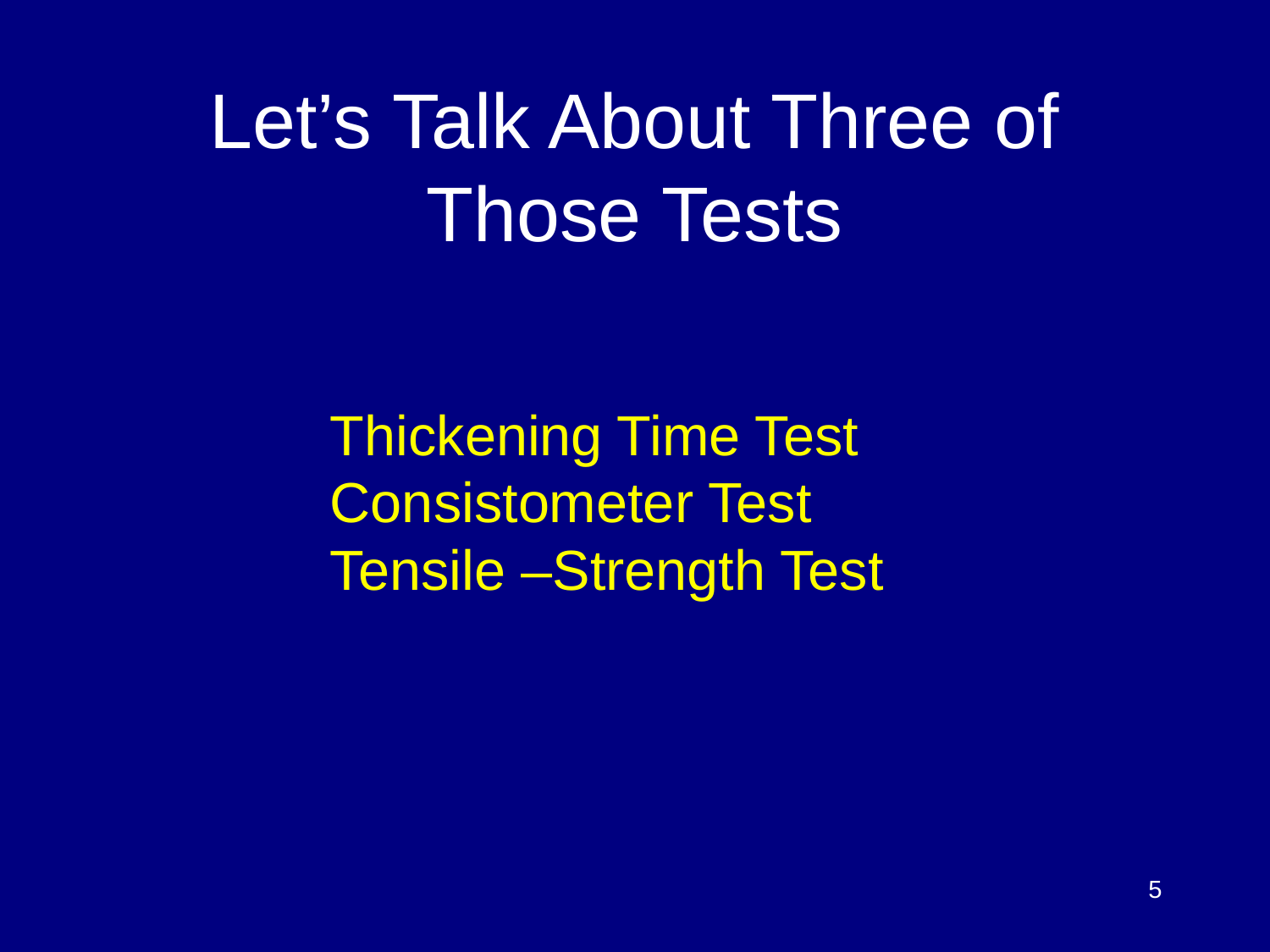

# Let’s Talk About Three of Those Tests
Thickening Time Test
Consistometer Test
Tensile –Strength Test
5